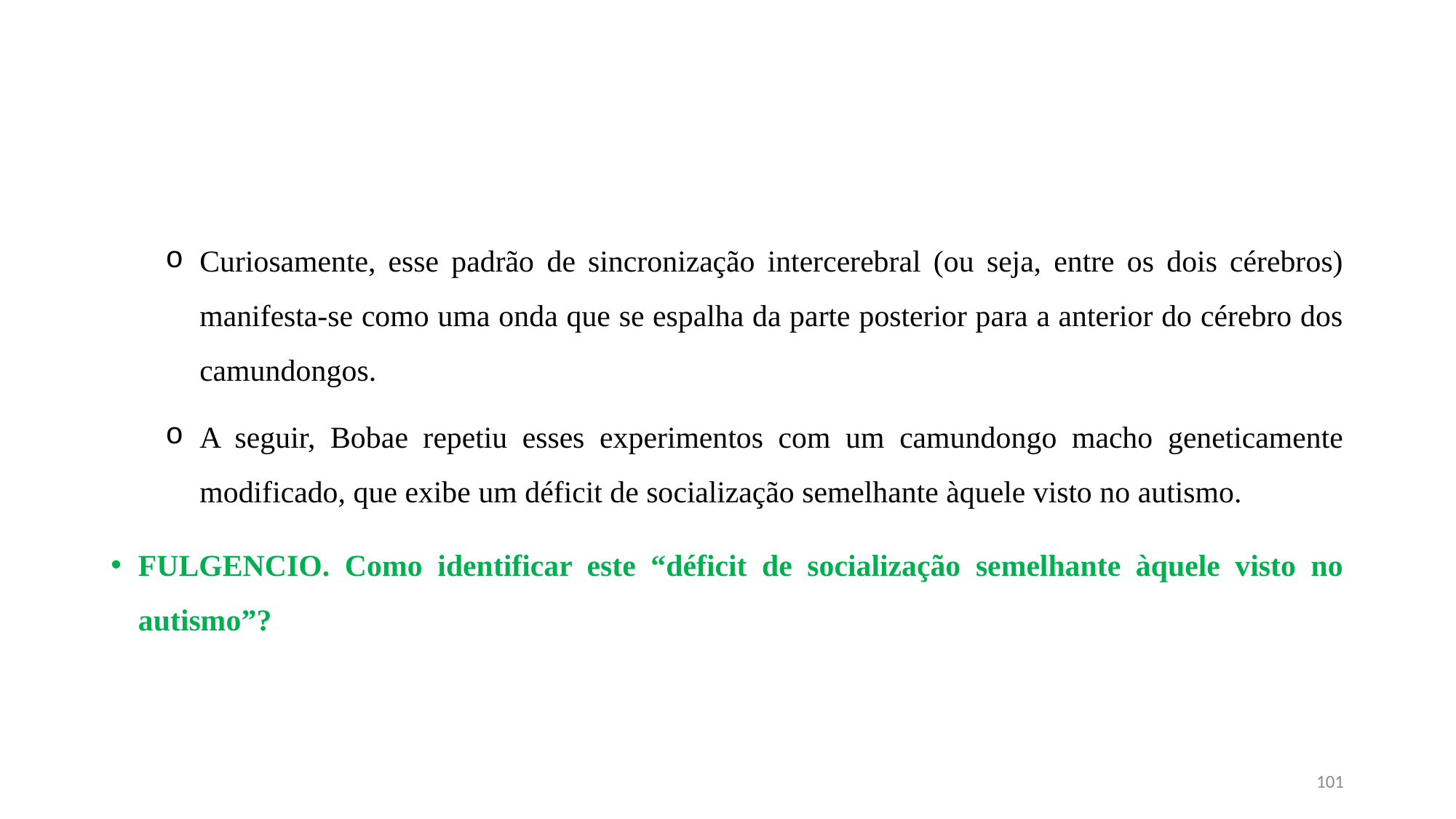

#
Curiosamente, esse padrão de sincronização intercerebral (ou seja, entre os dois cérebros) manifesta-se como uma onda que se espalha da parte posterior para a anterior do cérebro dos camundongos.
A seguir, Bobae repetiu esses experimentos com um camundongo macho geneticamente modificado, que exibe um déficit de socialização semelhante àquele visto no autismo.
FULGENCIO. Como identificar este “déficit de socialização semelhante àquele visto no autismo”?

101